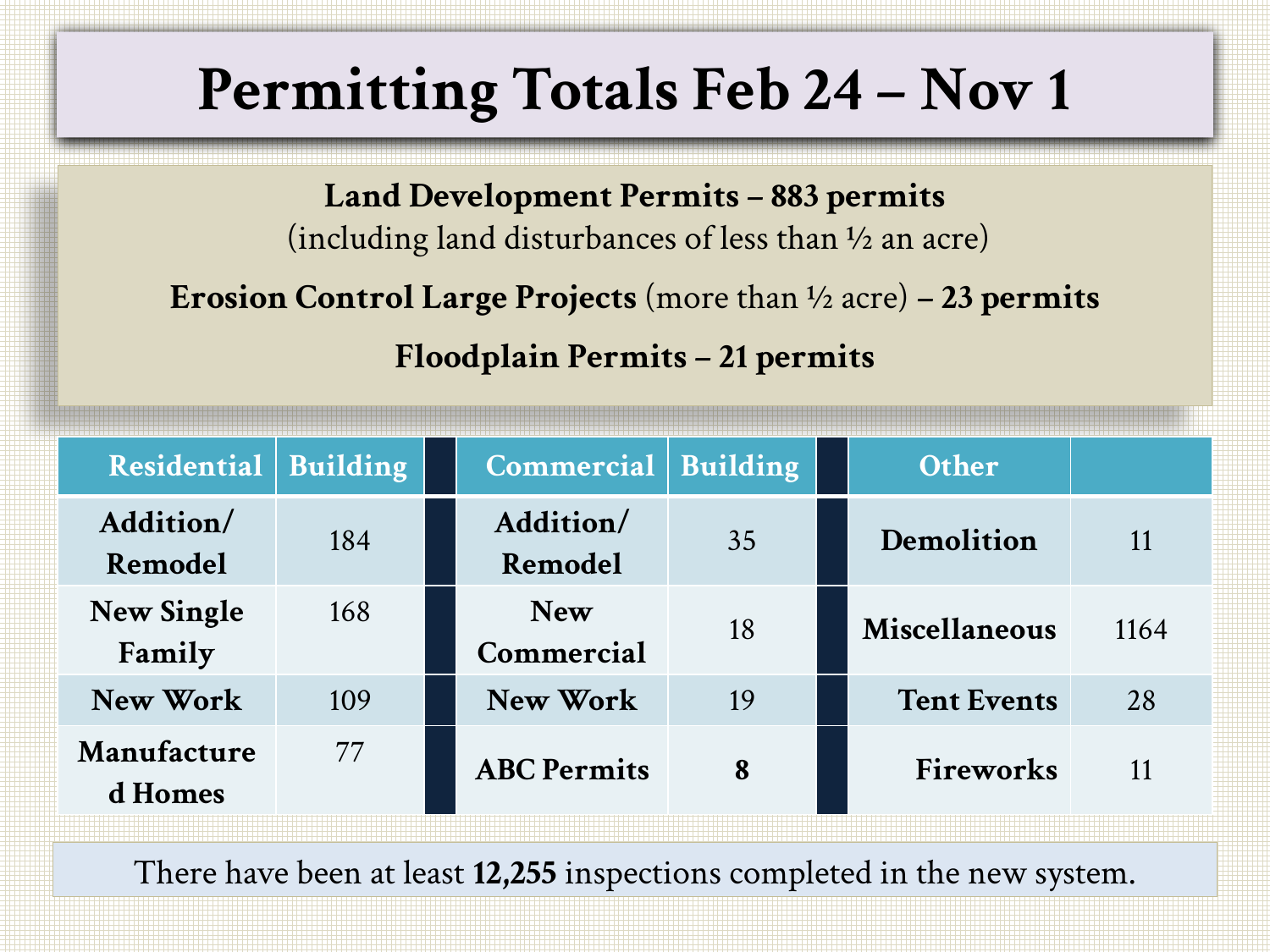

# Permitting Totals Feb 24 – Nov 1
Land Development Permits – 883 permits
 (including land disturbances of less than ½ an acre)

Erosion Control Large Projects (more than ½ acre) – 23 permits

Floodplain Permits – 21 permits

| Residential | Building |  | Commercial | Building |  | Other |  |
| --- | --- | --- | --- | --- | --- | --- | --- |
| Addition/ Remodel | 184 |  | Addition/ Remodel | 35 |  | Demolition | 11 |
| New Single Family | 168 |  | New Commercial | 18 |  | Miscellaneous | 1164 |
| New Work | 109 |  | New Work | 19 |  | Tent Events | 28 |
| Manufactured Homes | 77 |  | ABC Permits | 8 |  | Fireworks | 11 |
There have been at least 12,255 inspections completed in the new system.